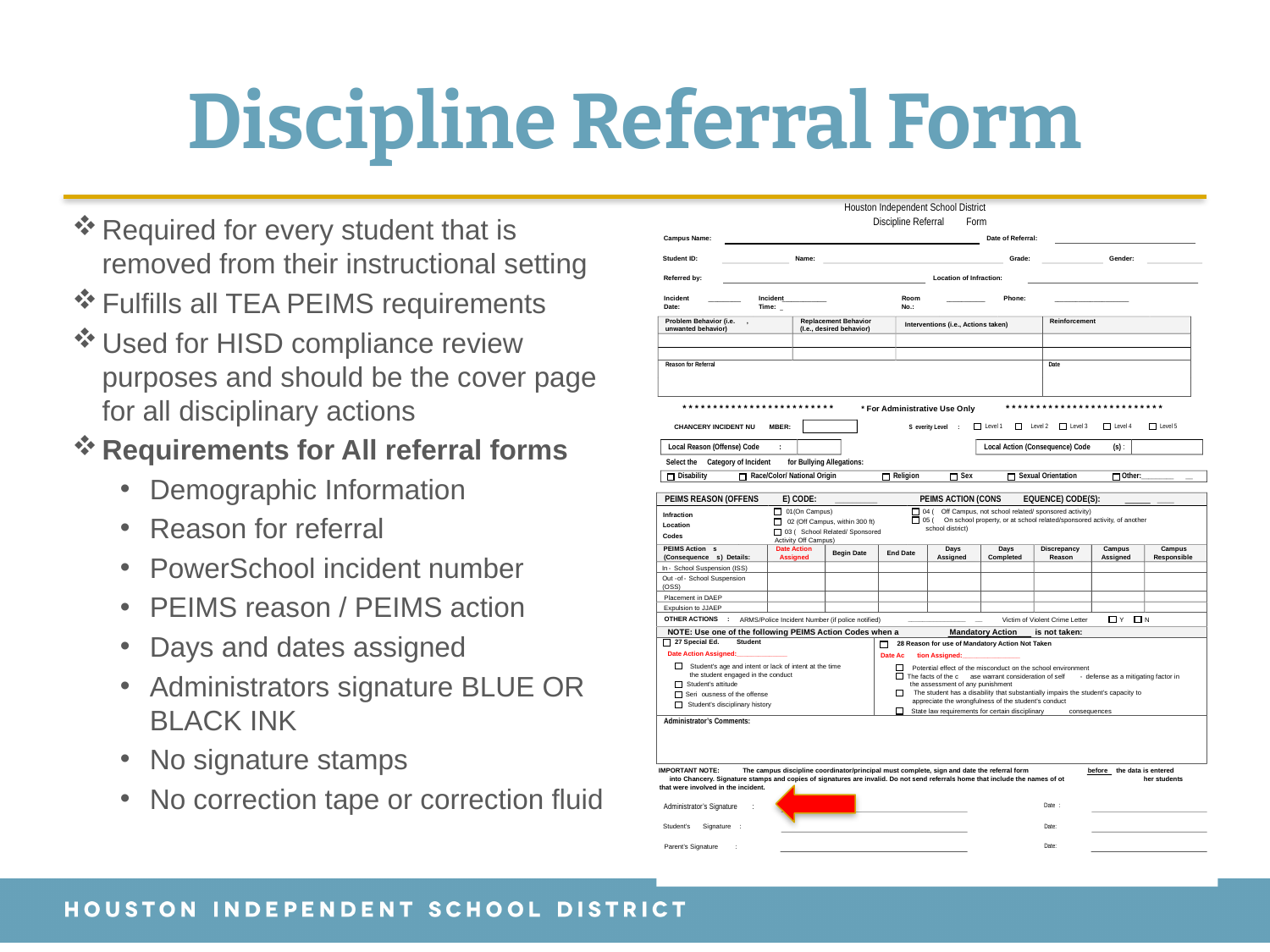

# Discipline Referral Form
Houston Independent School District

Discipline Referral
Form

Campus Name:

Date of Referral:

Student ID:

Name:

Grade:

Gender:

Referred by:

Location of Infraction:

Incident
Incident

Room
Phone:

___________

_______________
_____________

_________________________

Date:

Time:

_

No.:

Problem Behavior (i.e.
,

Replacement Behavior

Reinforcement

Interventions (i.e., Actions taken)

unwanted behavior)
(I.e., desired behavior)

Reason for Referral

Date

* * * * * * * * * * * * * * * * * * * * * * * * *

* * * * * * * * * * * * * * * * * * * * * * * * * *
* For Administrative Use Only

Level 1
S
everity Level
:

CHANCERY INCIDENT NU
MBER:

Level 2

Level 3

Level 4

Level 5

Local Reason (Offense) Code
:

Local Action (Consequence) Code
(s)
:

Select the
Category of Incident

for Bullying Allegations:

Disability

Race/Color/ National Origin

Religion

Sex

Sexual Orientation

Other:_________
__

PEIMS REASON (OFFENS
E) CODE:

__________

PEIMS ACTION (CONS
EQUENCE) CODE(S):

______
____

01(On Campus)

04 (
Off Campus, not school related/ sponsored activity)

Infraction

05 (
On school property, or at school related/sponsored activity, of another

02 (Off Campus, within 300 ft)

Location

school district)

03 (
School Related/ Sponsored

Codes

Activity Off Campus)

PEIMS Action
s

Date Action

(Consequence
s
)
Details:

Assigned

Days

Days

Discrepancy

Campus

Campus

Begin Date

End Date

Assigned

Completed

Reason

Assigned

Responsible

In
-
School Suspension (ISS)

Out
-
of
-
School Suspension

(OSS)

Placement in DAEP

Expulsion to JJAEP

OTHER ACTIONS
:

________________
__

ARMS/Police Incident Number (if police notified)

Victim of Violent Crime Letter

Y

N

NOTE: Use one of the following PEIMS Action Codes when a
Mandatory Action

is not taken:

27 Special Ed.
Student

28 Reason for use of Mandatory Action Not Taken

Date Action Assigned:______________

Date Ac
tion Assigned:________________

Student's age and intent or lack of intent at the time

Potential effect of the misconduct on the school environment

the student engaged in the conduct

The facts of the c
ase warrant consideration of self
-
defense as a mitigating factor in

Student's attitude

the assessment of any punishment

The student has a disability that substantially impairs the student's capacity to

Seri
ousness of the offense

appreciate the wrongfulness of the student's conduct

Student's disciplinary history

State law requirements for certain disciplinary
consequences

Administrator’s Comments:

IMPORTANT NOTE:
The campus discipline coordinator/principal must complete, sign and date the referral form
before

the data is entered

into Chancery. Signature stamps and copies of signatures are invalid. Do not send referrals home that include the names of ot
her students
that were involved in the incident.

Administrator’s Signature
:

Date
:

Date:

Student’s
Signature
:

Date:

Parent’s Signature
:

Required for every student that is removed from their instructional setting
Fulfills all TEA PEIMS requirements
Used for HISD compliance review purposes and should be the cover page for all disciplinary actions
Requirements for All referral forms
Demographic Information
Reason for referral
PowerSchool incident number
PEIMS reason / PEIMS action
Days and dates assigned
Administrators signature BLUE OR BLACK INK
No signature stamps
No correction tape or correction fluid